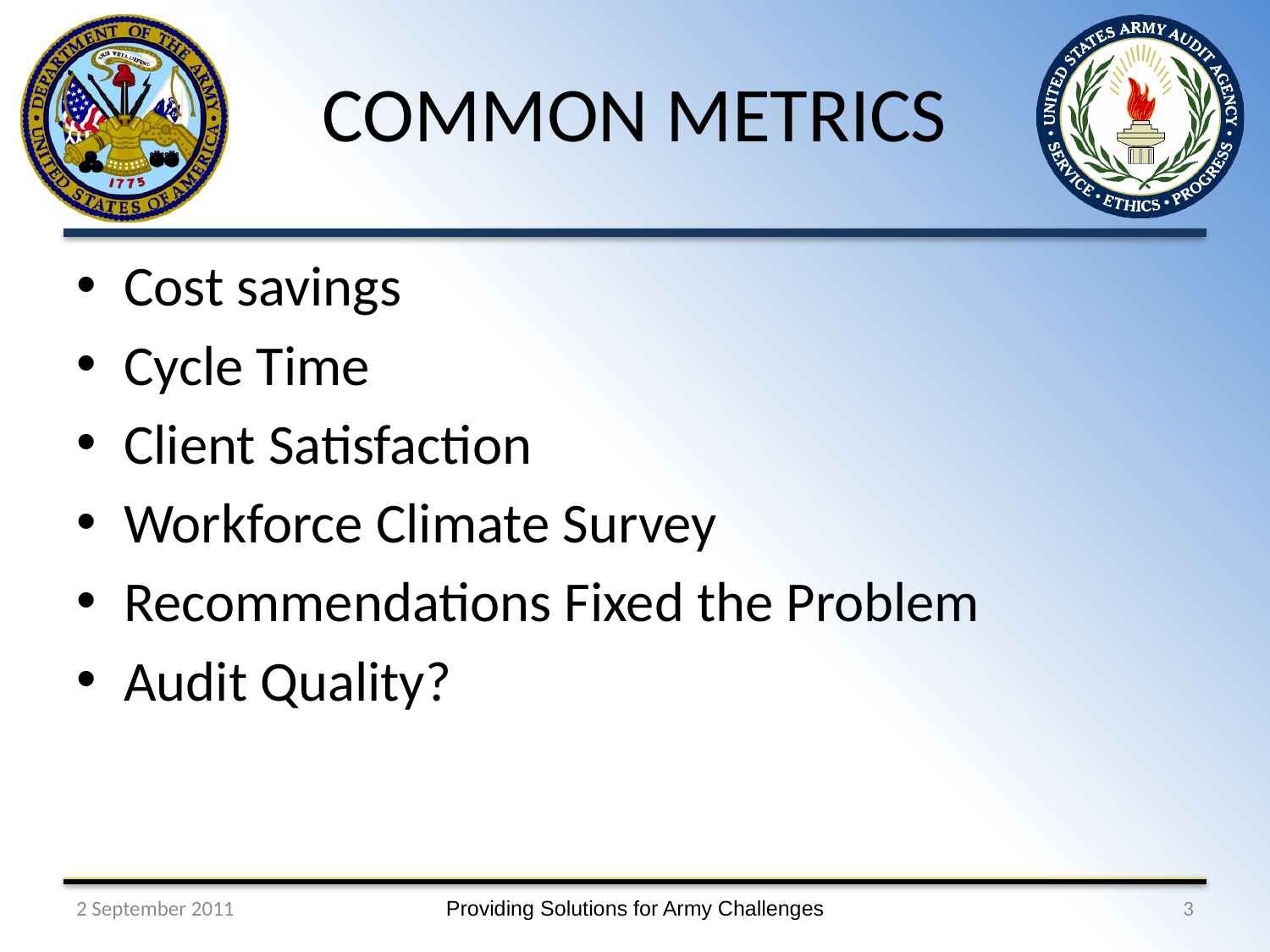

# COMMON METRICS
Cost savings
Cycle Time
Client Satisfaction
Workforce Climate Survey
Recommendations Fixed the Problem
Audit Quality?
2 September 2011
3